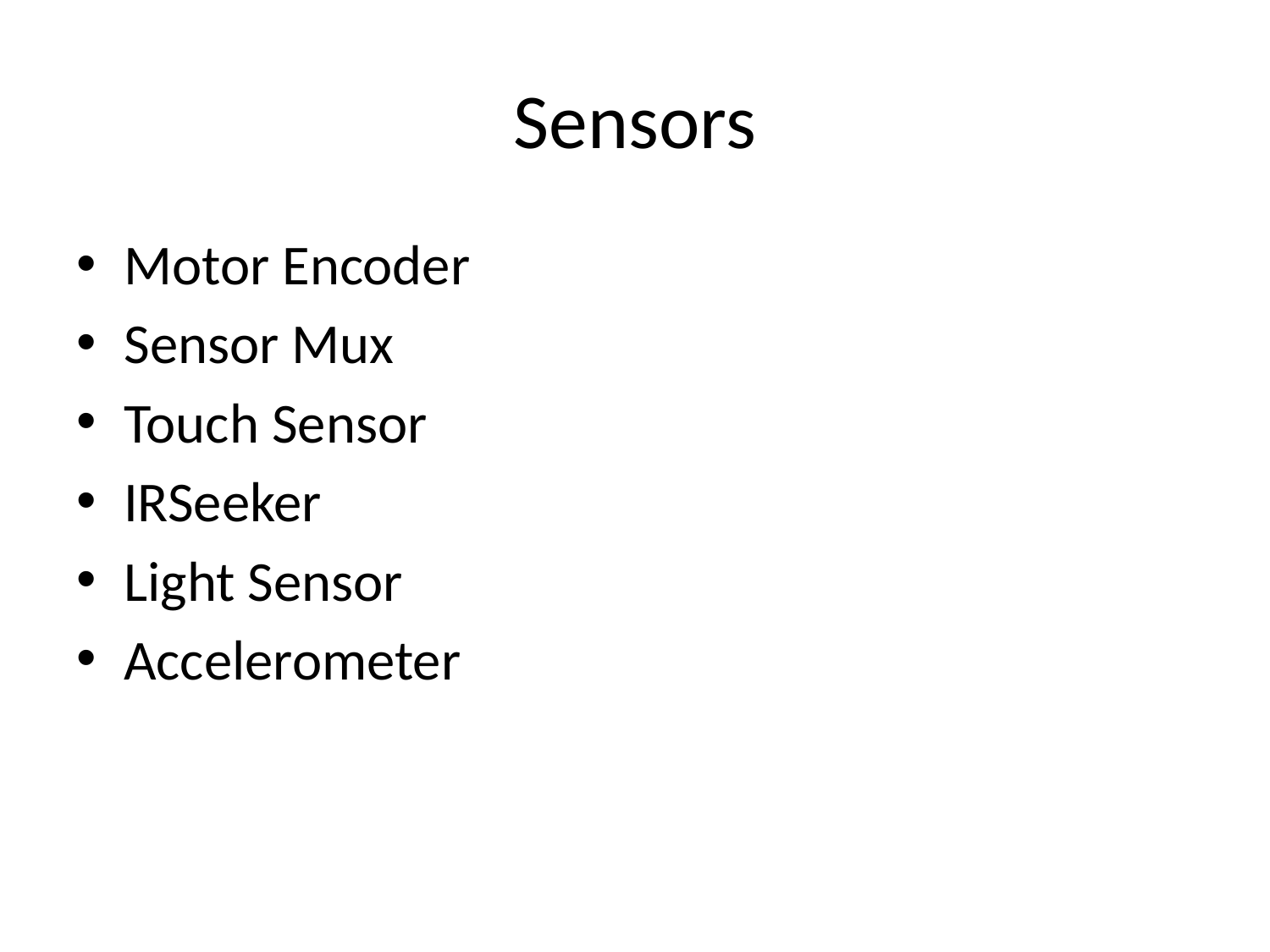

# Sensors
Motor Encoder
Sensor Mux
Touch Sensor
IRSeeker
Light Sensor
Accelerometer